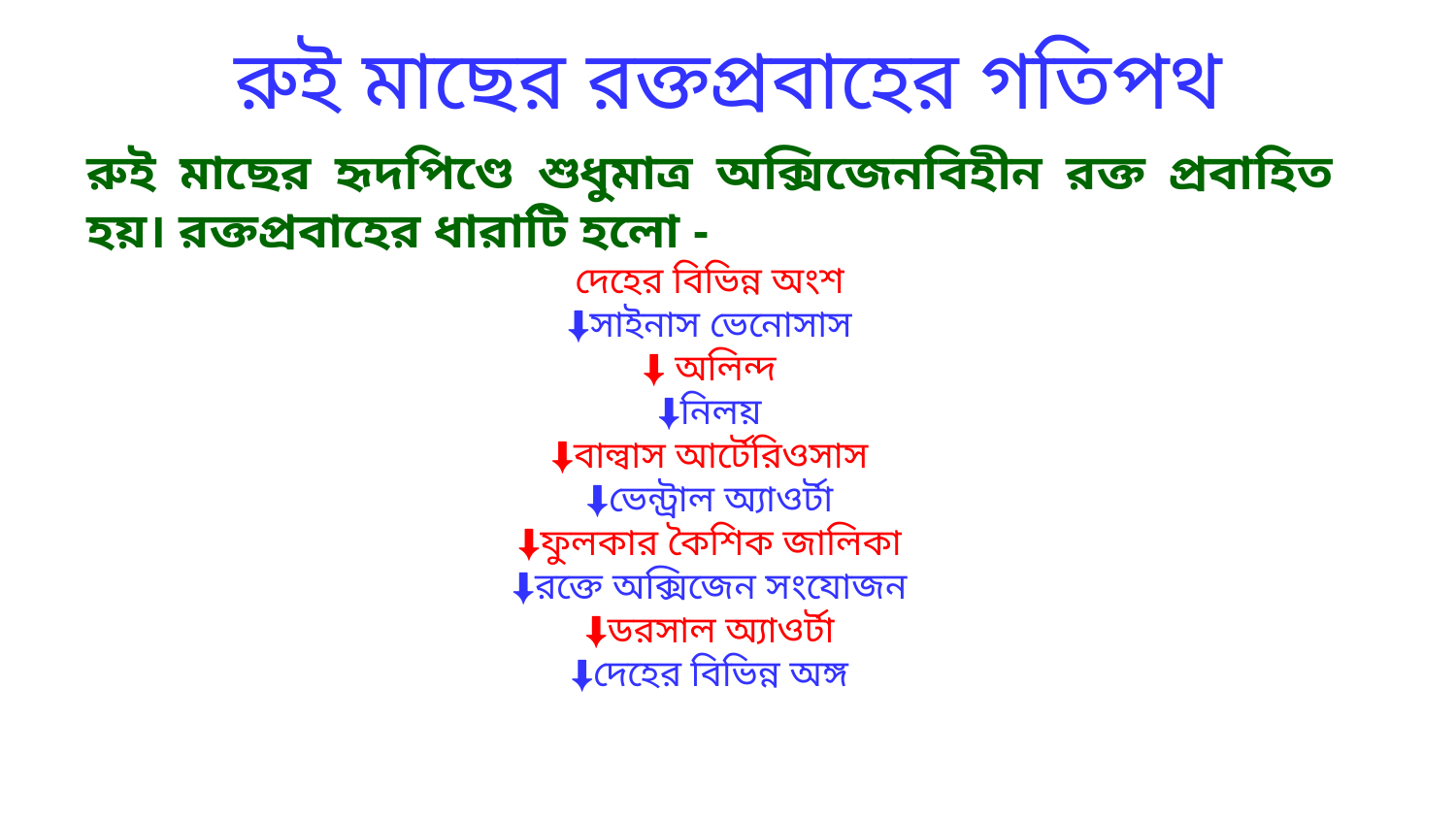

রুই মাছের রক্তপ্রবাহের গতিপথ
রুই মাছের হৃদপিণ্ডে শুধুমাত্র অক্সিজেনবিহীন রক্ত প্রবাহিত হয়। রক্তপ্রবাহের ধারাটি হলো -
দেহের বিভিন্ন অংশ
⬇সাইনাস ভেনোসাস
⬇ অলিন্দ
⬇নিলয়
⬇বাল্বাস আর্টেরিওসাস
⬇ভেন্ট্রাল অ্যাওর্টা
⬇ফুলকার কৈশিক জালিকা
⬇রক্তে অক্সিজেন সংযোজন
⬇ডরসাল অ্যাওর্টা
⬇দেহের বিভিন্ন অঙ্গ